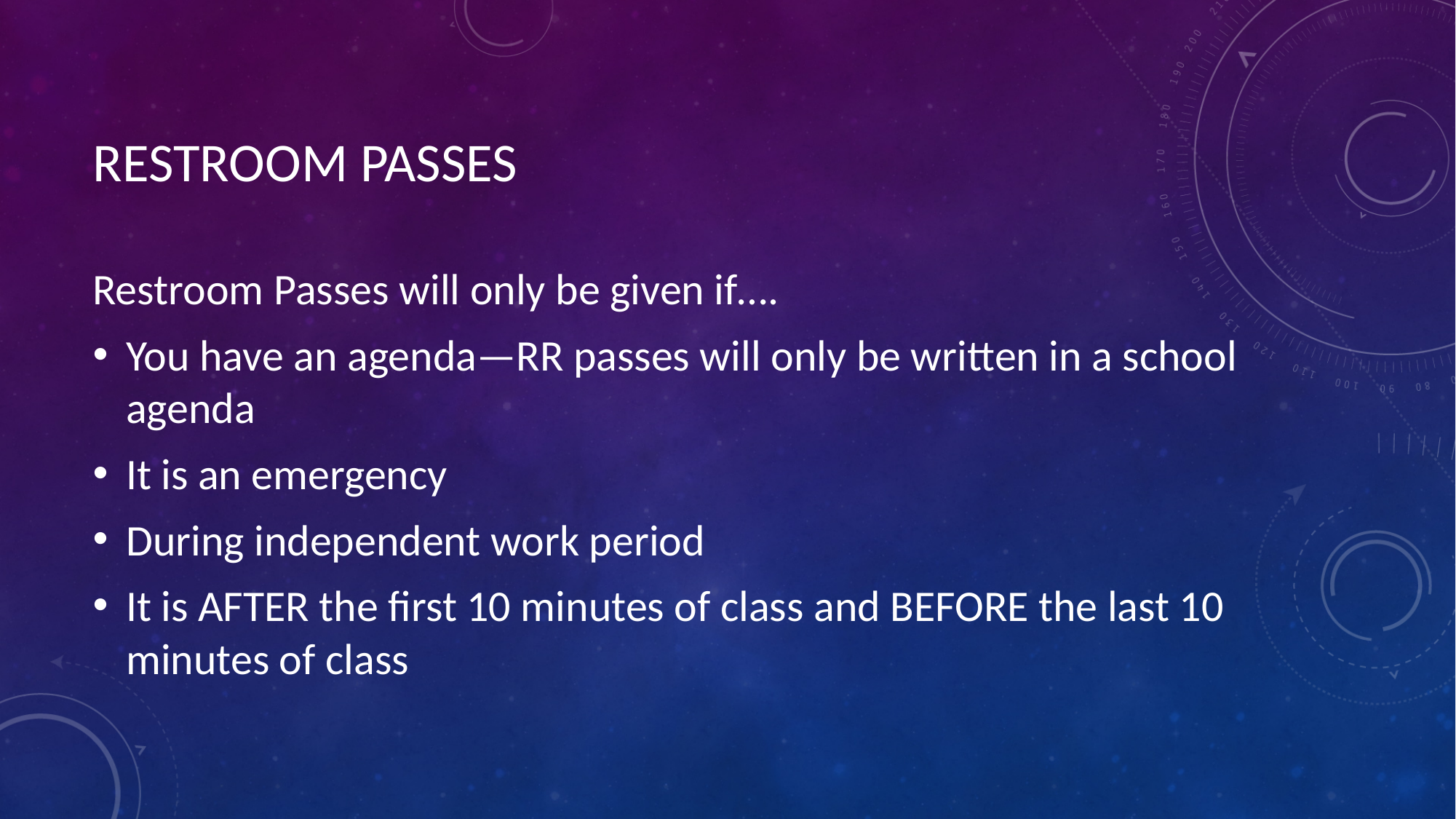

# Restroom passes
Restroom Passes will only be given if….
You have an agenda—RR passes will only be written in a school agenda
It is an emergency
During independent work period
It is AFTER the first 10 minutes of class and BEFORE the last 10 minutes of class